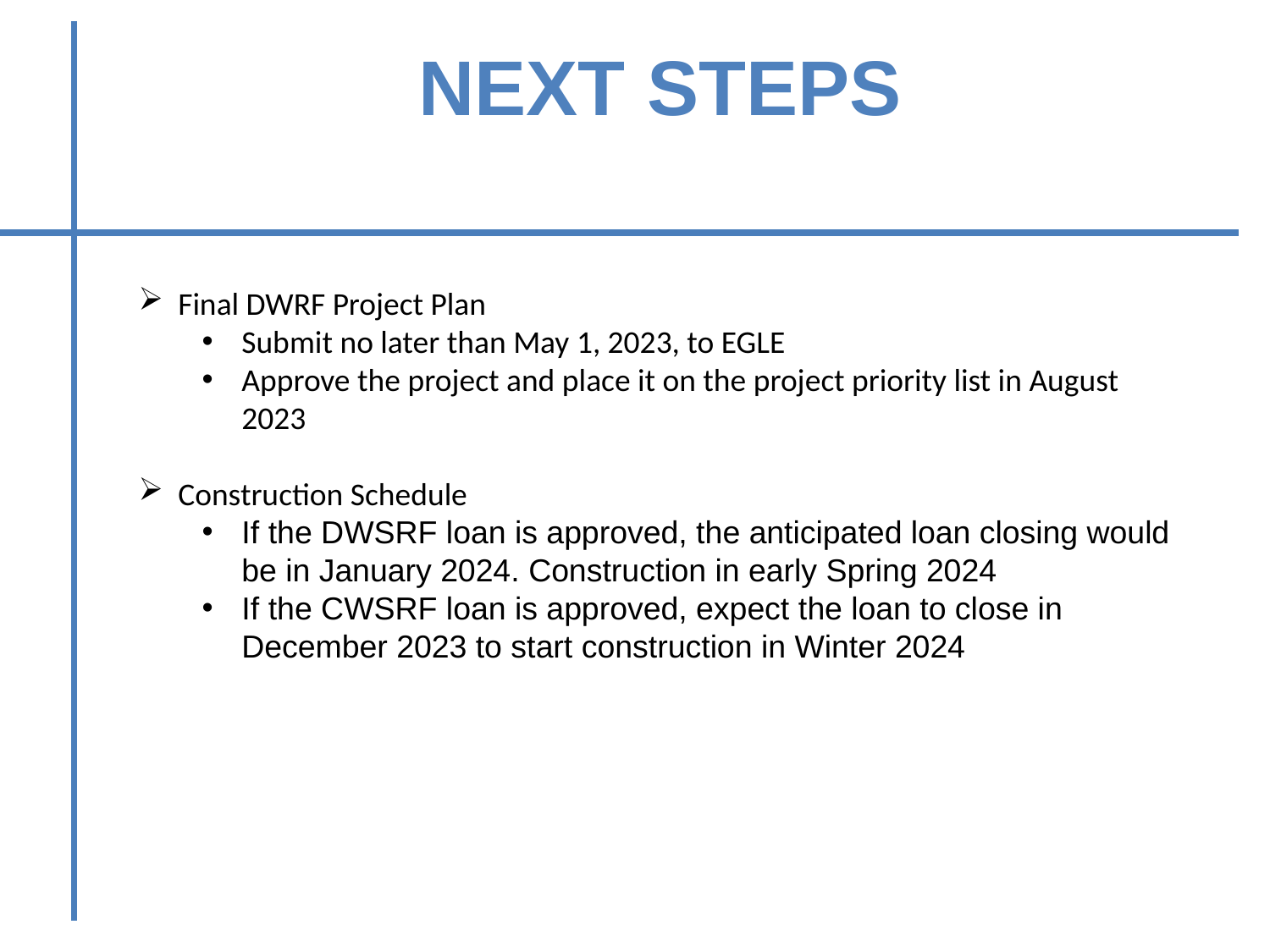

NEXT STEPS

Final DWRF Project Plan
Submit no later than May 1, 2023, to EGLE
Approve the project and place it on the project priority list in August 2023

Construction Schedule
If the DWSRF loan is approved, the anticipated loan closing would be in January 2024. Construction in early Spring 2024
If the CWSRF loan is approved, expect the loan to close in December 2023 to start construction in Winter 2024